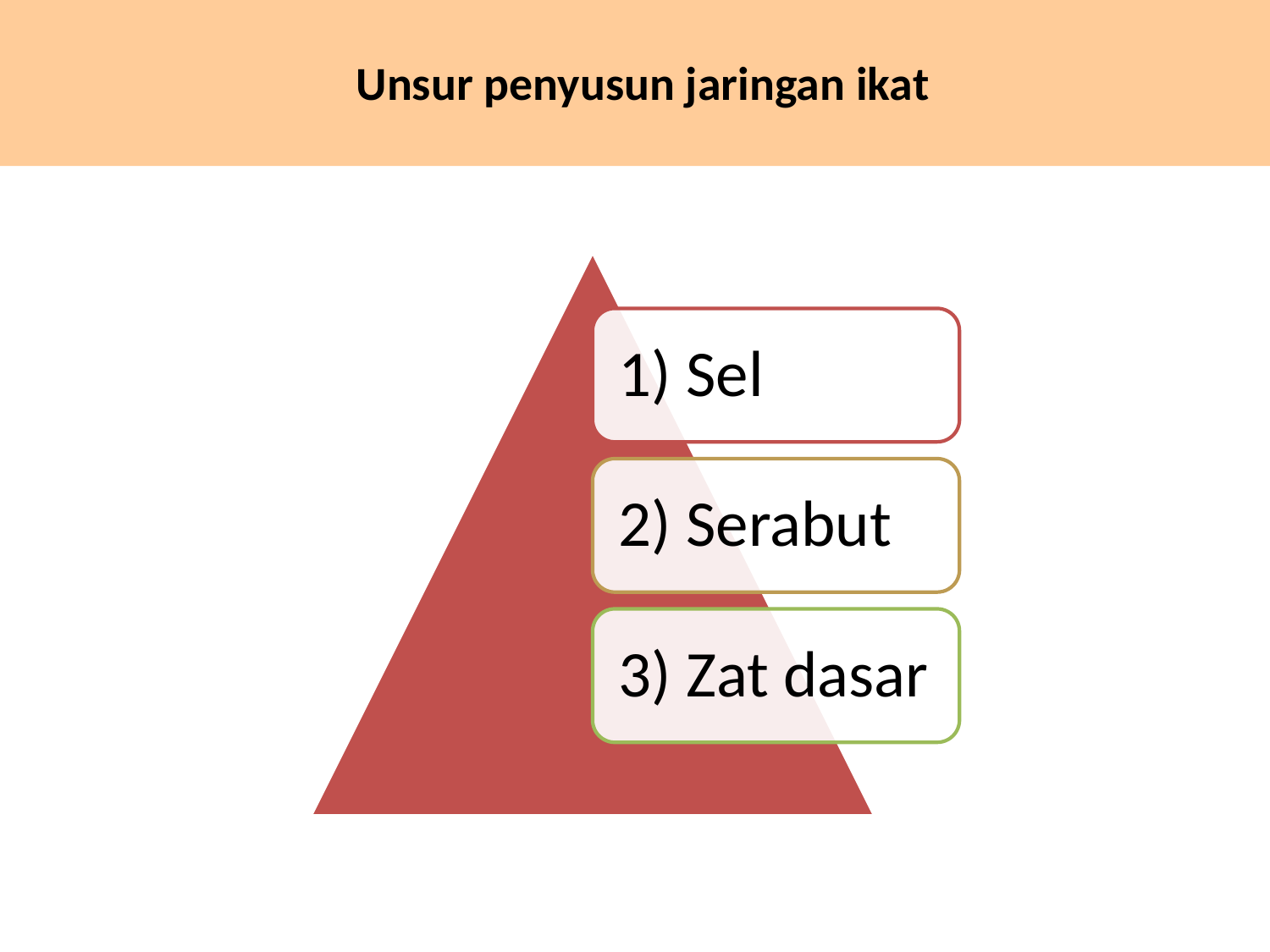

# Unsur penyusun jaringan ikat

1) Sel
2) Serabut
3) Zat dasar